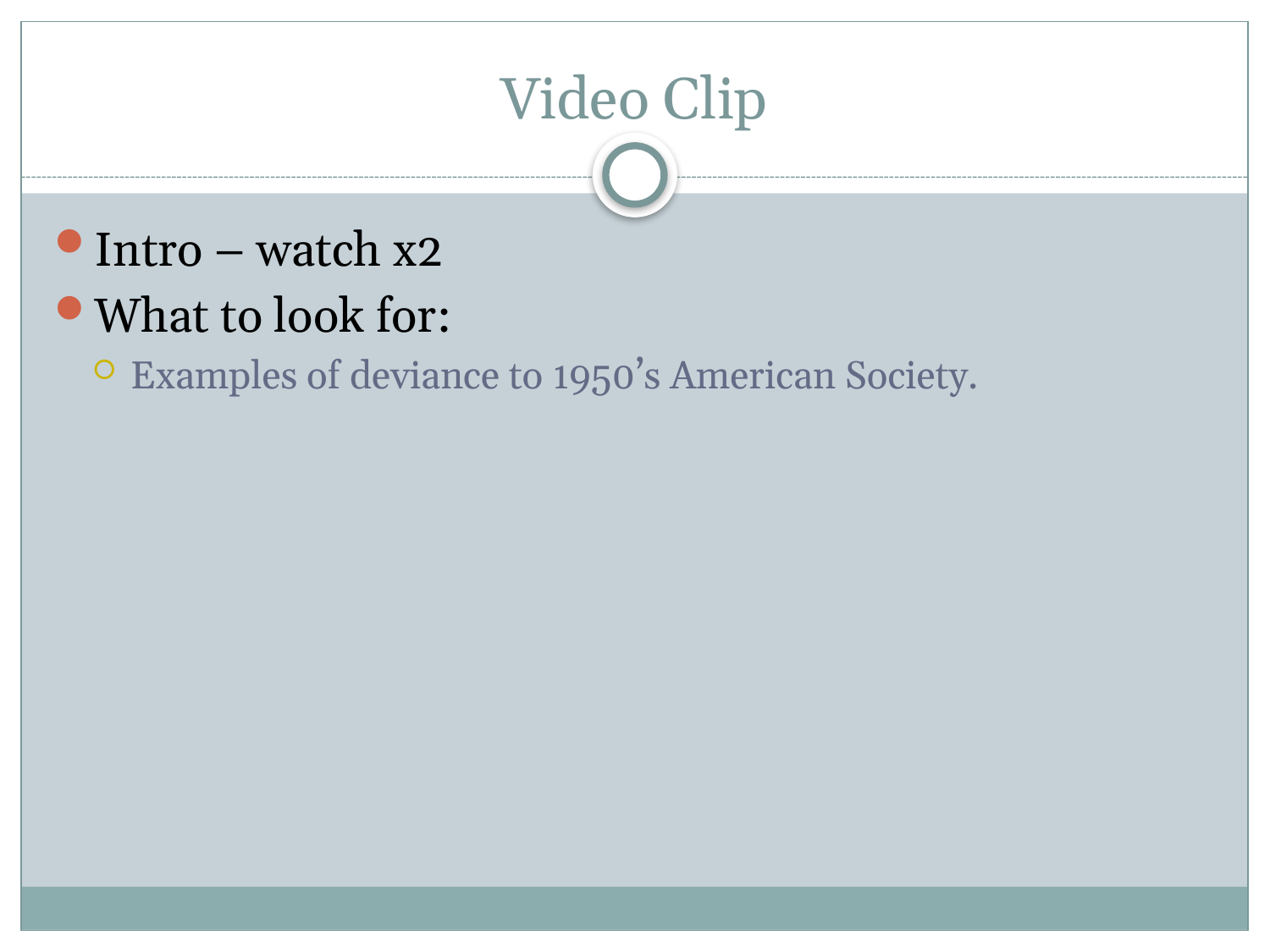

# Video Clip
Intro – watch x2
What to look for:
Examples of deviance to 1950’s American Society.